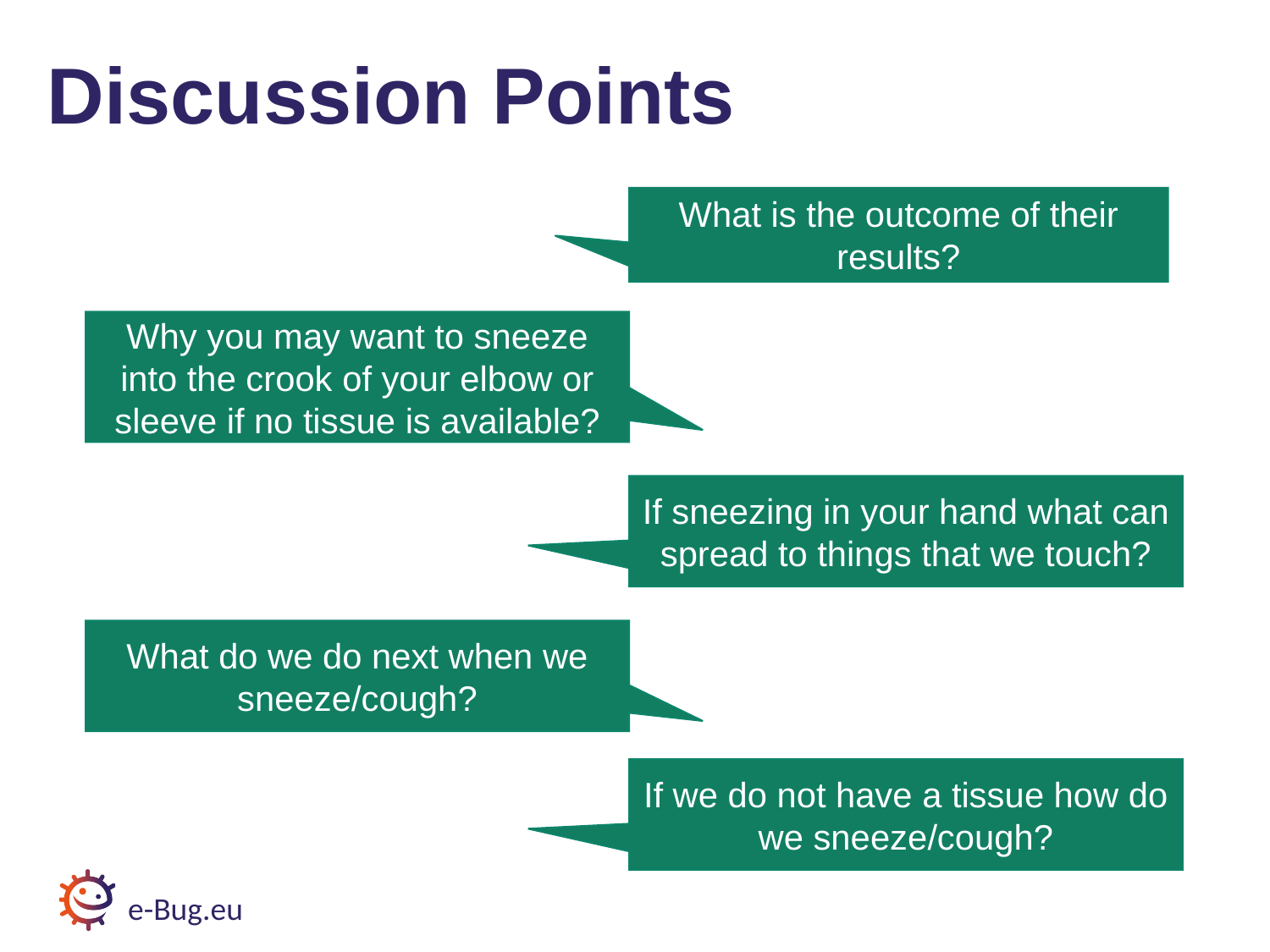

# Discussion Points
What is the outcome of their results?
Why you may want to sneeze into the crook of your elbow or sleeve if no tissue is available?
If sneezing in your hand what can spread to things that we touch?
What do we do next when we sneeze/cough?
If we do not have a tissue how do we sneeze/cough?
e-Bug.eu